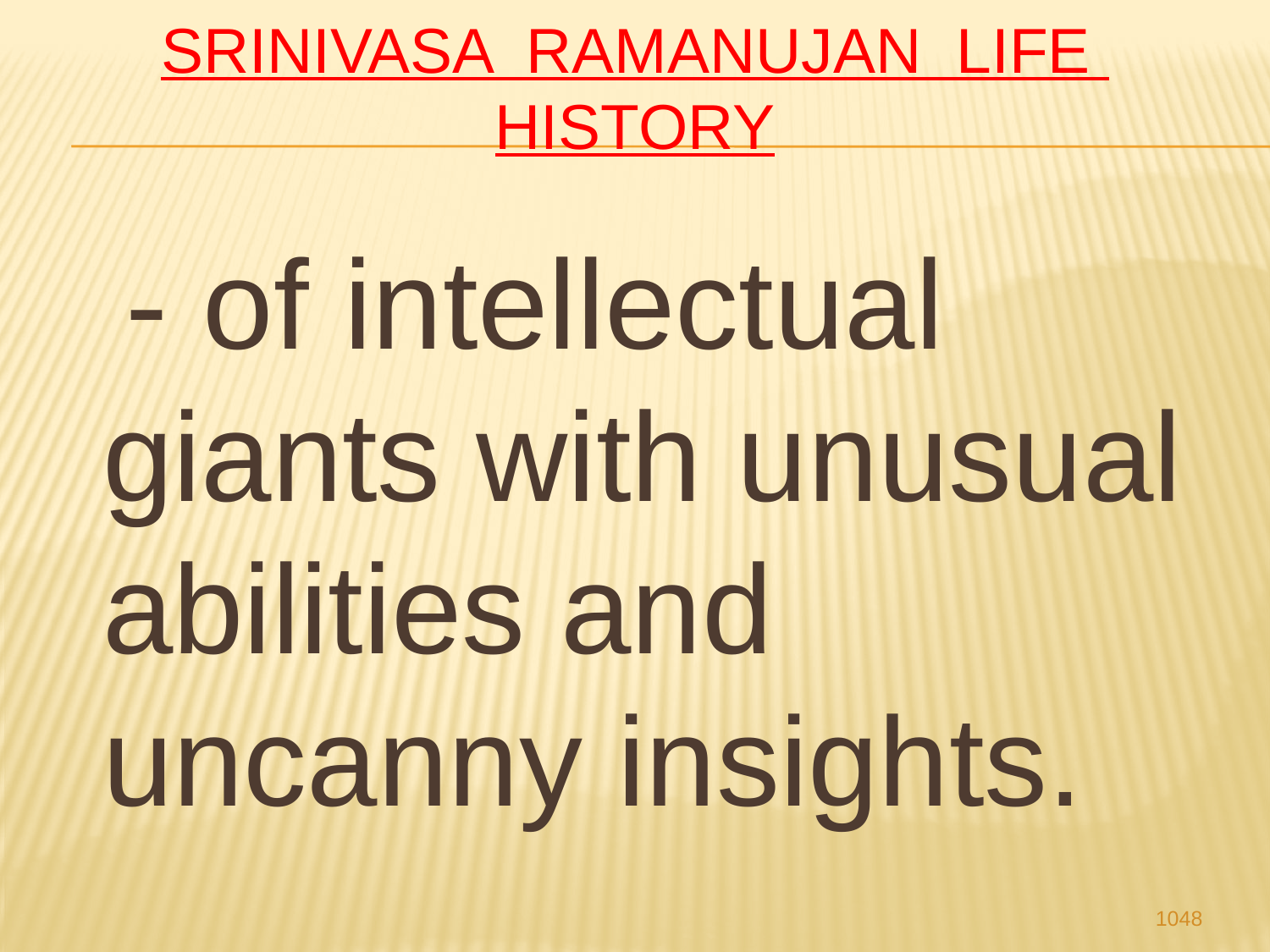

# Srinivasa  Ramanujan  life  history
  - of intellectual giants with unusual abilities and uncanny insights.

1048